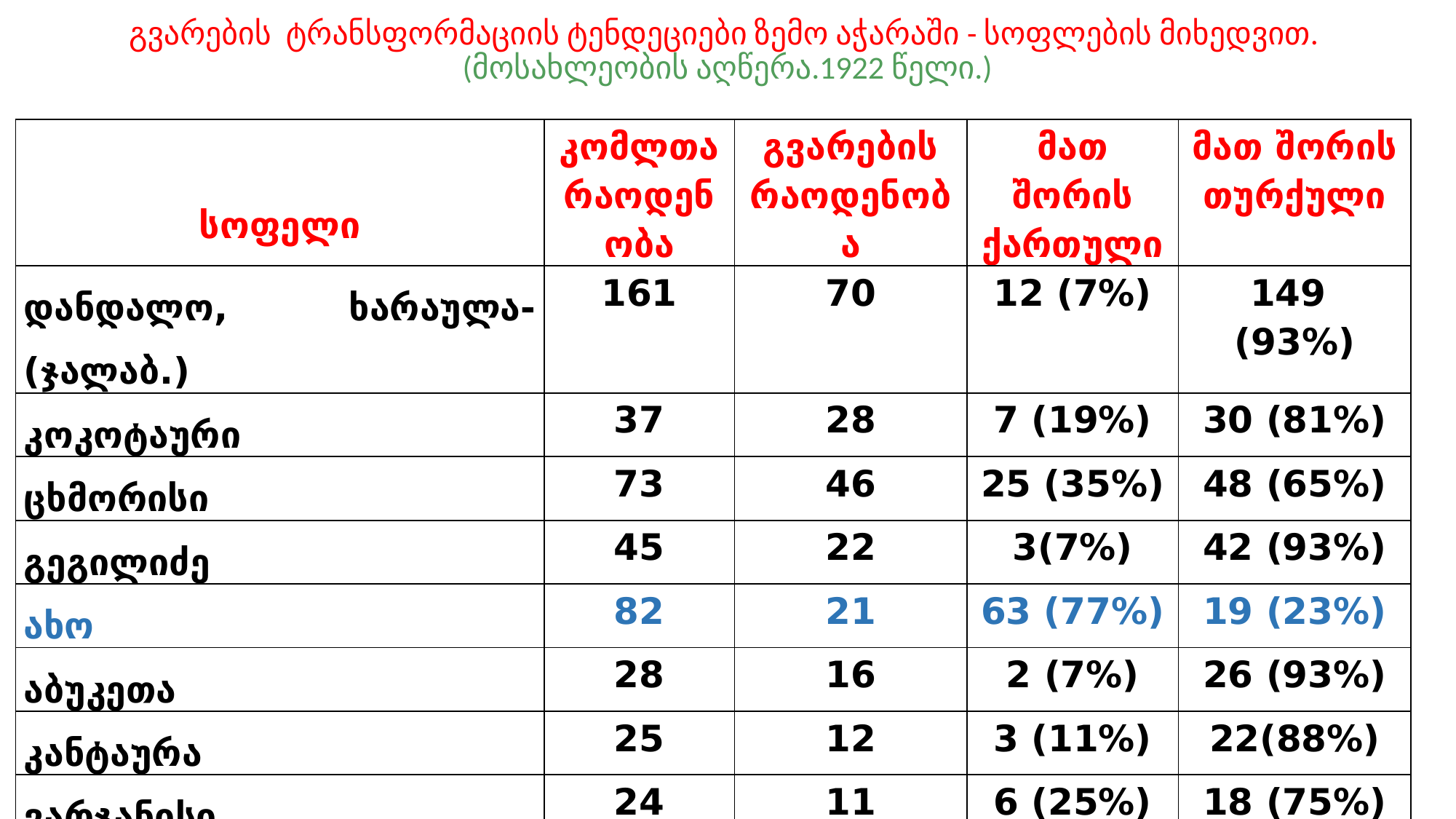

# გვარების  ტრანსფორმაციის ტენდეციები ზემო აჭარაში - სოფლების მიხედვით. (მოსახლეობის აღწერა.1922 წელი.)
| სოფელი | კომლთა რაოდენობა | გვარების რაოდენობა | მათ შორის ქართული | მათ შორის თურქული |
| --- | --- | --- | --- | --- |
| დანდალო, ხარაულა-(ჯალაბ.) | 161 | 70 | 12 (7%) | 149 (93%) |
| კოკოტაური | 37 | 28 | 7 (19%) | 30 (81%) |
| ცხმორისი | 73 | 46 | 25 (35%) | 48 (65%) |
| გეგილიძე | 45 | 22 | 3(7%) | 42 (93%) |
| ახო | 82 | 21 | 63 (77%) | 19 (23%) |
| აბუკეთა | 28 | 16 | 2 (7%) | 26 (93%) |
| კანტაურა | 25 | 12 | 3 (11%) | 22(88%) |
| ვარჯანისი | 24 | 11 | 6 (25%) | 18 (75%) |
| წონიარისი | 75 | 41 | 3 (4%) | 72 (96%) |